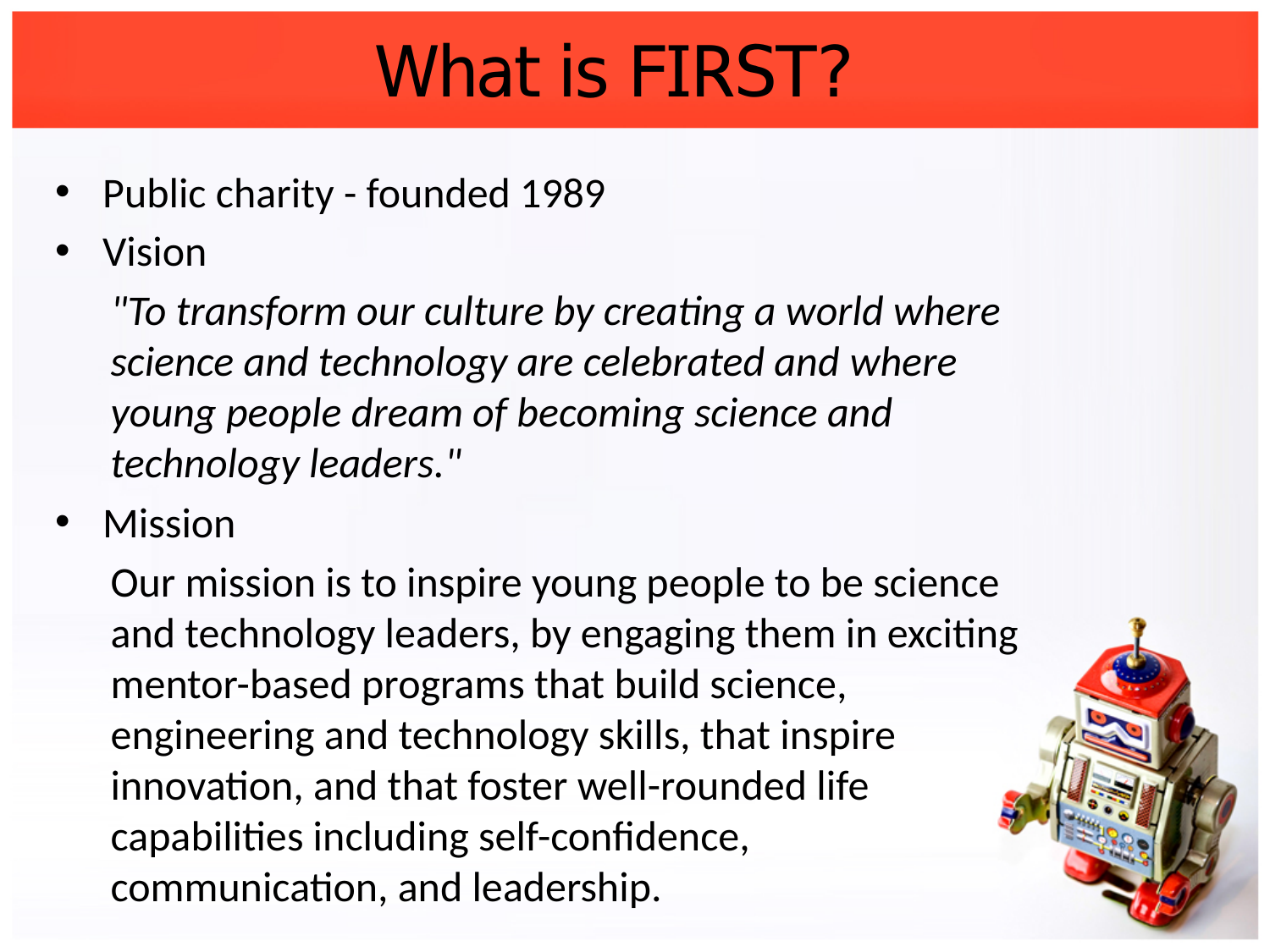

# What is FIRST?
Public charity - founded 1989
Vision
"To transform our culture by creating a world where science and technology are celebrated and where young people dream of becoming science and technology leaders."
Mission
Our mission is to inspire young people to be science and technology leaders, by engaging them in exciting mentor-based programs that build science, engineering and technology skills, that inspire innovation, and that foster well-rounded life capabilities including self-confidence, communication, and leadership.